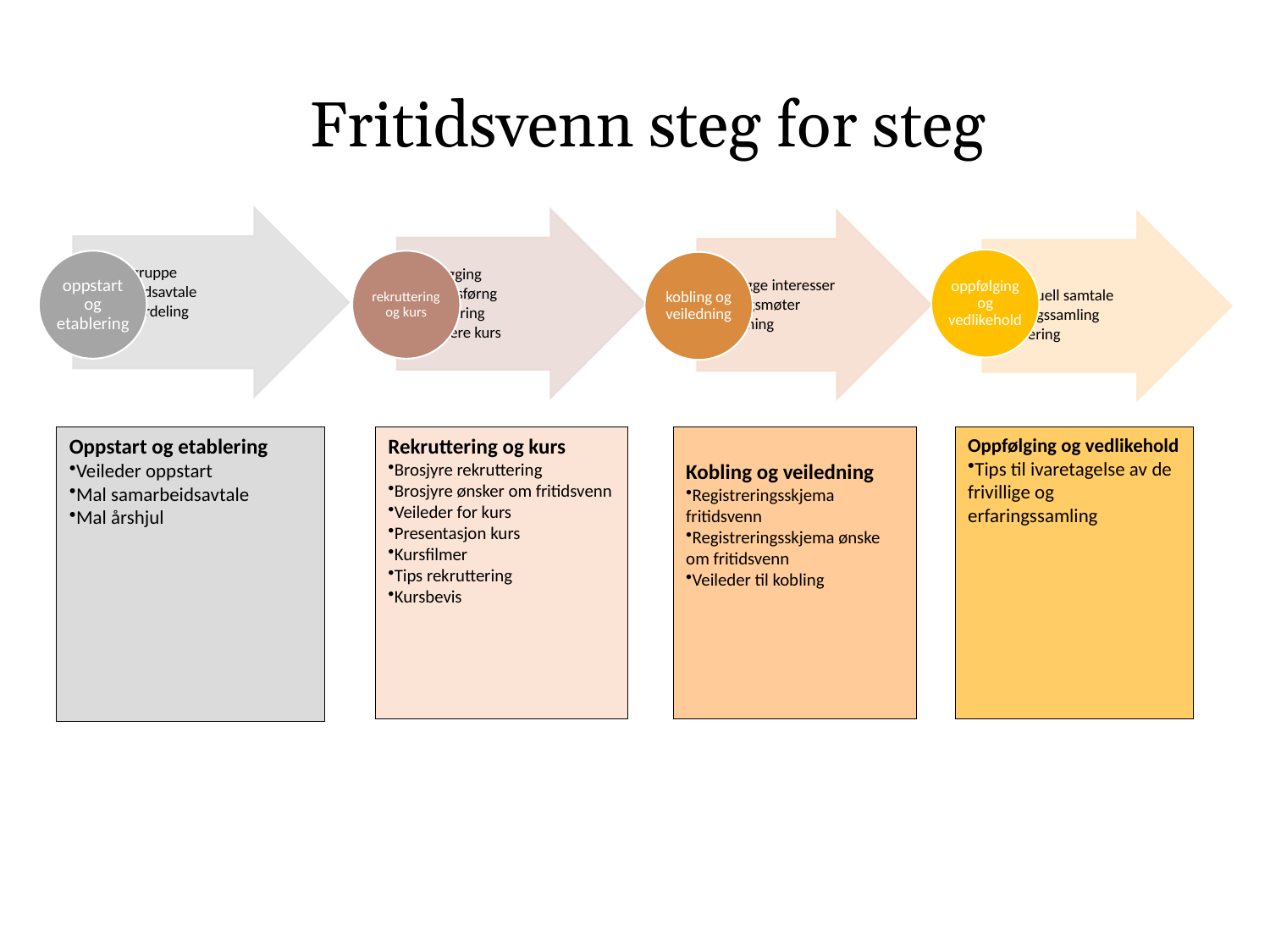

Fritidsvenn steg for steg

arbeidsgruppe
samarbeidsavtale
arbeidsfordeling
årshjul
oppstart og etablering
Planlegging
markedsførng
rekruttering
arrangere kurs
rekruttering og kurs
kartlegge interesser
koblingsmøter
veiledning
kobling og veiledning

individuell samtale
erfaringssamling
evaluering
oppfølging og vedlikehold
Oppfølging og vedlikehold
Tips til ivaretagelse av de frivillige og erfaringssamling

Kobling og veiledning
Registreringsskjema fritidsvenn
Registreringsskjema ønske om fritidsvenn
Veileder til kobling
Rekruttering og kurs
Brosjyre rekruttering
Brosjyre ønsker om fritidsvenn
Veileder for kurs
Presentasjon kurs
Kursfilmer
Tips rekruttering
Kursbevis

Oppstart og etablering
Veileder oppstart
Mal samarbeidsavtale
Mal årshjul